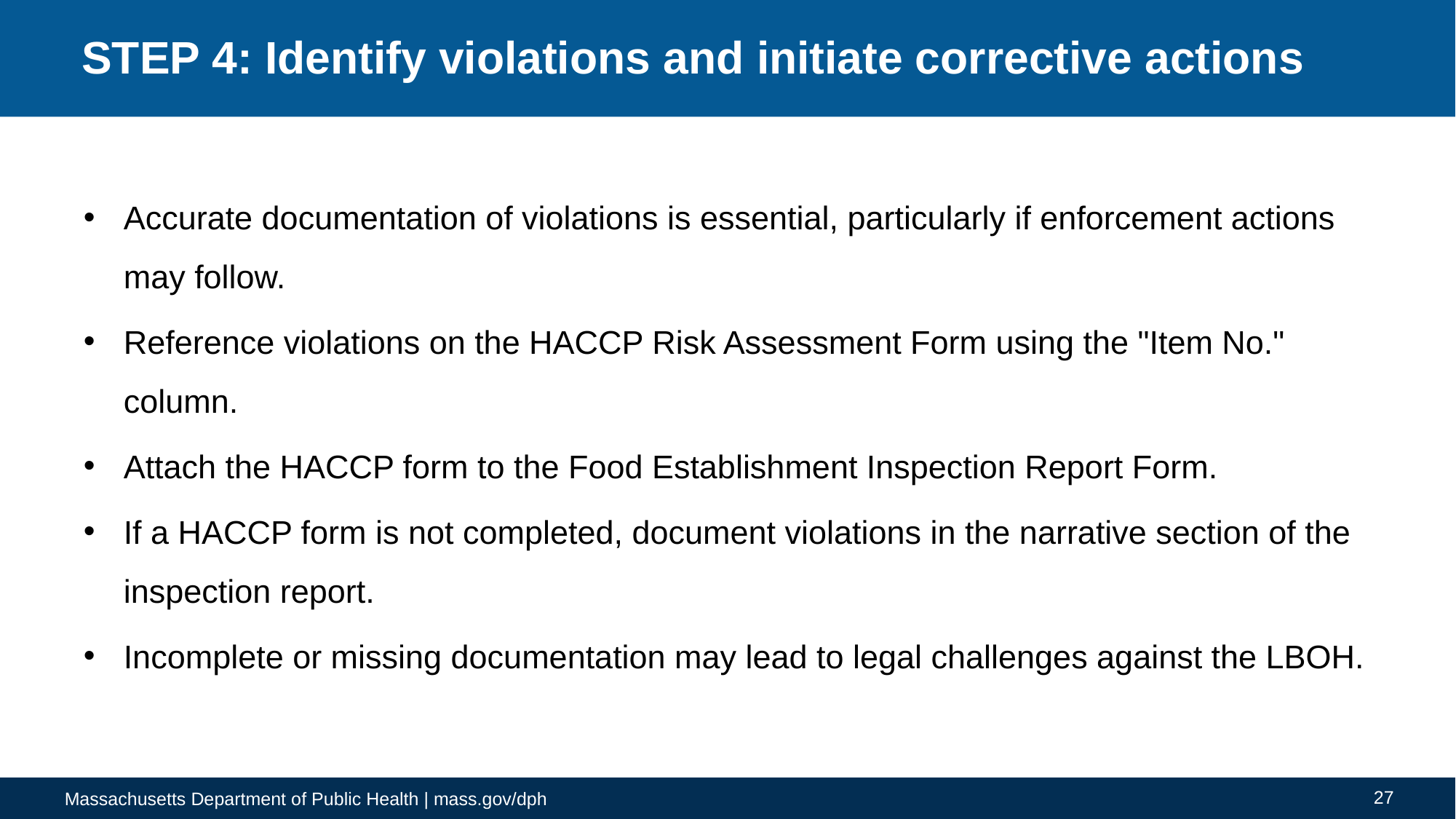

# STEP 4: Identify violations and initiate corrective actions
Accurate documentation of violations is essential, particularly if enforcement actions may follow.
Reference violations on the HACCP Risk Assessment Form using the "Item No." column.
Attach the HACCP form to the Food Establishment Inspection Report Form.
If a HACCP form is not completed, document violations in the narrative section of the inspection report.
Incomplete or missing documentation may lead to legal challenges against the LBOH.
27